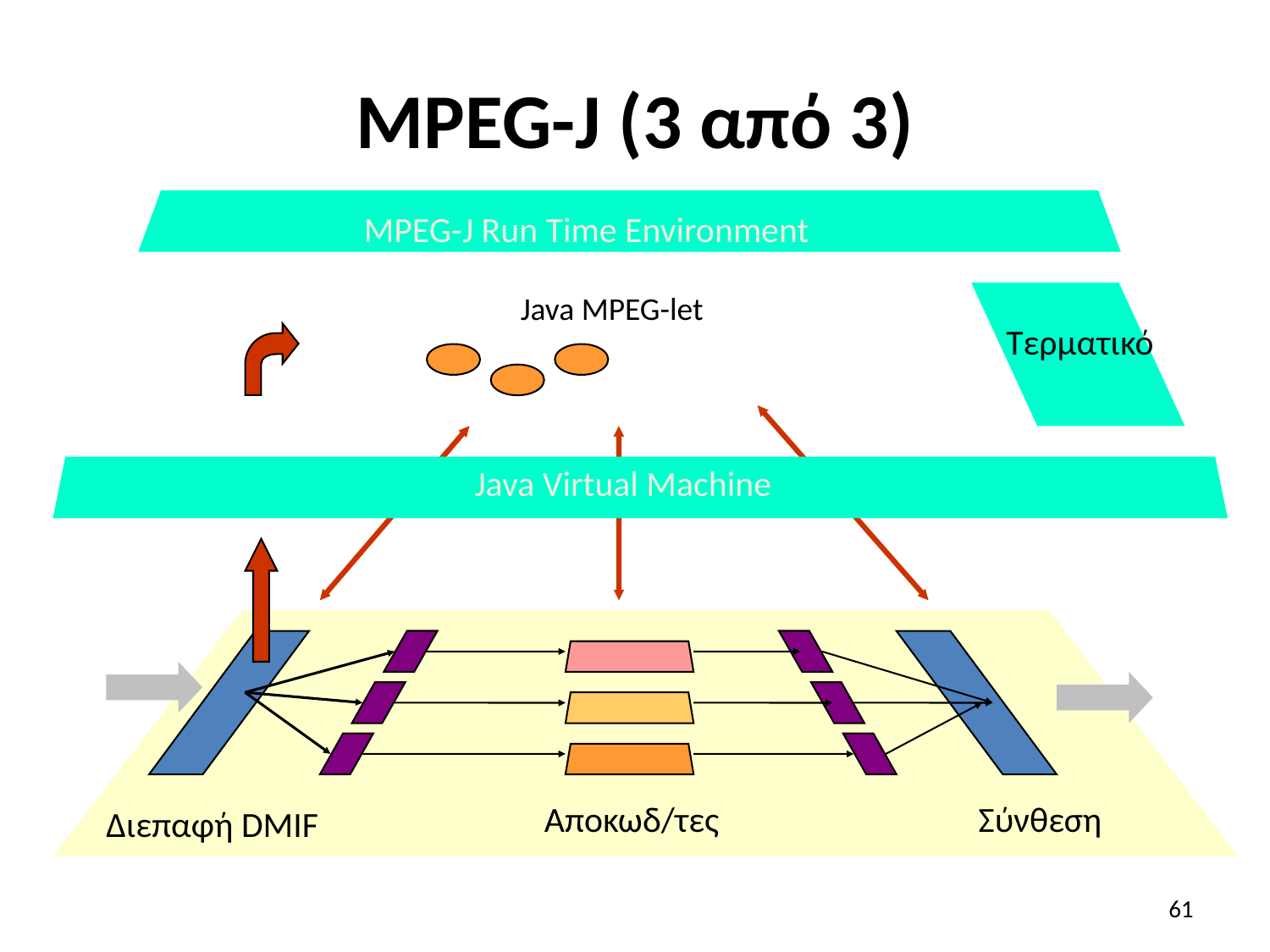

# MPEG-J (3 από 3)

MPEG-J Run Time Environment

Τερματικό
Java Virtual Machine

Java MPEG-let

Σύνθεση
Αποκωδ/τες
Διεπαφή DMIF
61